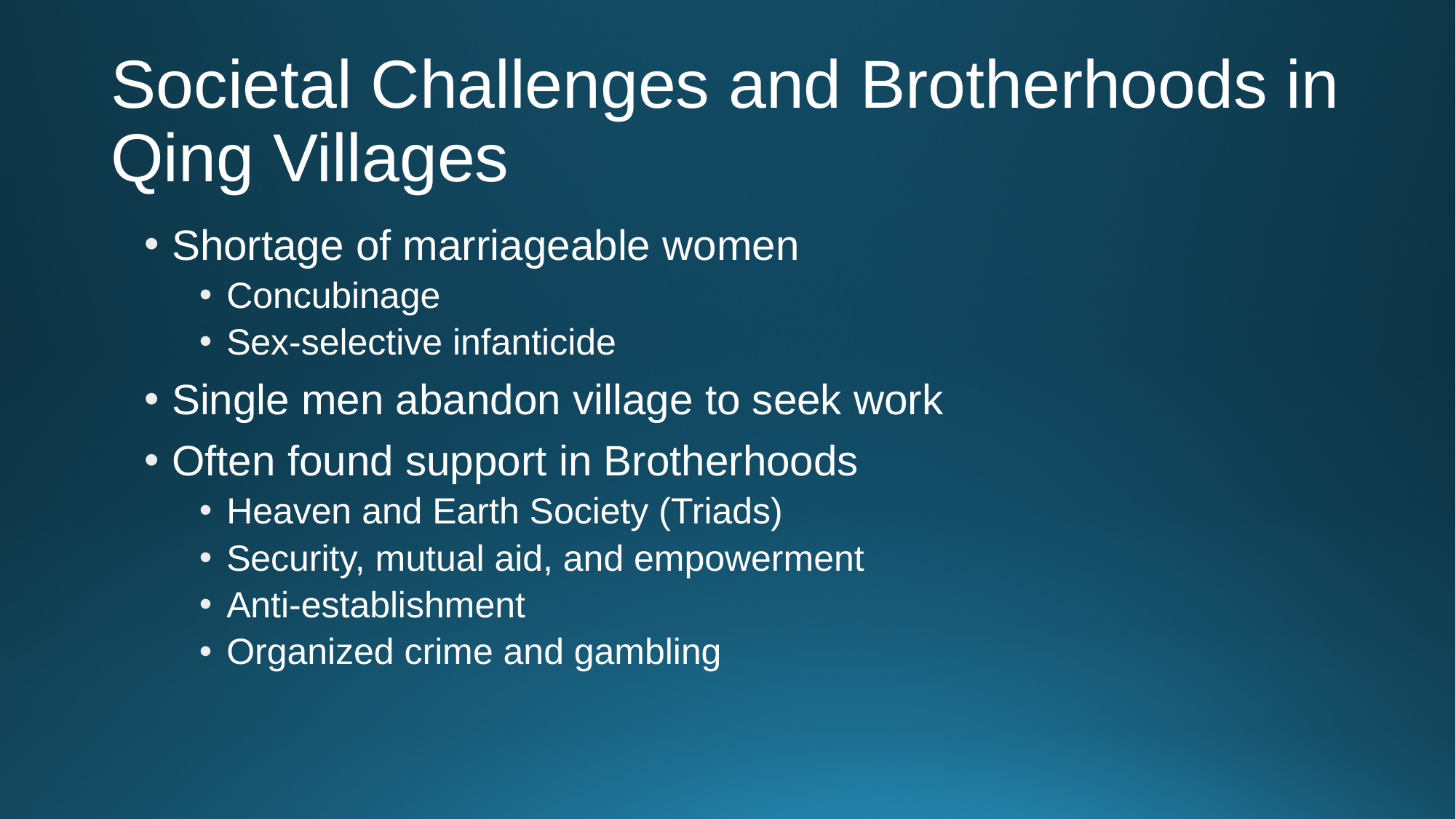

# Societal Challenges and Brotherhoods in Qing Villages
Shortage of marriageable women
Concubinage
Sex-selective infanticide
Single men abandon village to seek work
Often found support in Brotherhoods
Heaven and Earth Society (Triads)
Security, mutual aid, and empowerment
Anti-establishment
Organized crime and gambling